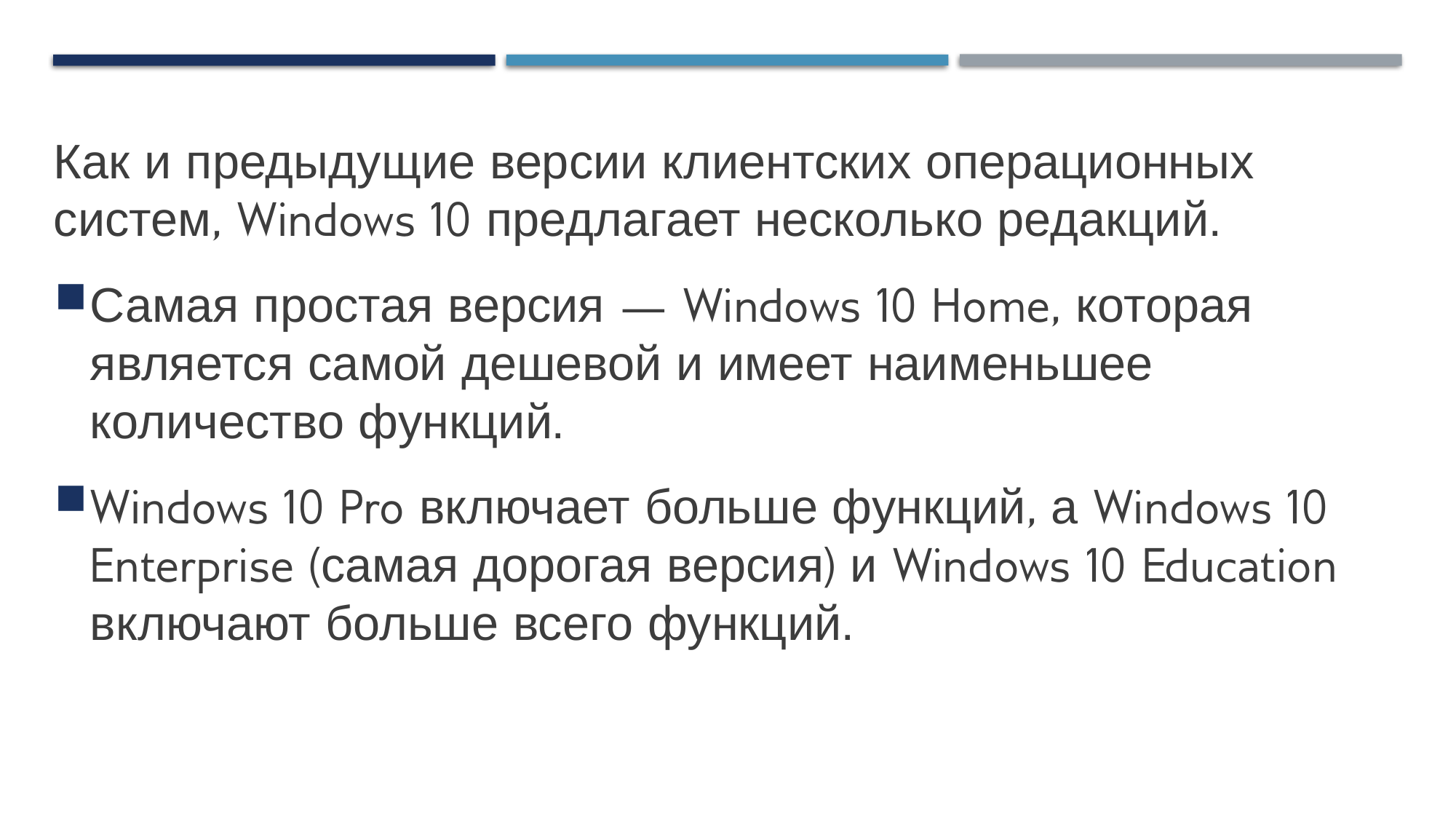

# Выбор подходящих для использования редакций
Как и предыдущие версии клиентских операционных систем, Windows 10 предлагает несколько редакций.
Самая простая версия — Windows 10 Home, которая является самой дешевой и имеет наименьшее количество функций.
Windows 10 Pro включает больше функций, а Windows 10 Enterprise (самая дорогая версия) и Windows 10 Education включают больше всего функций.